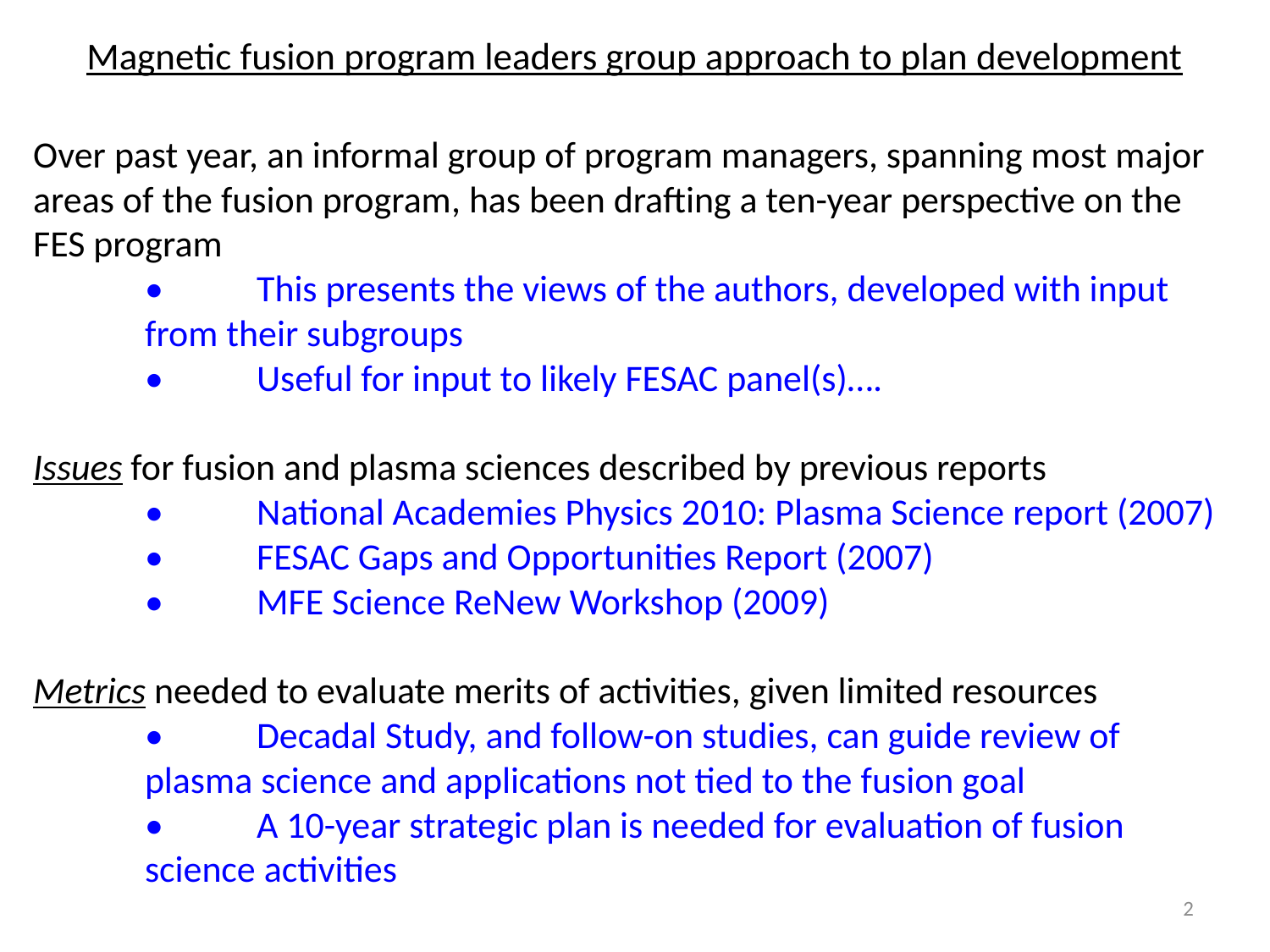

# Magnetic fusion program leaders group approach to plan development
Over past year, an informal group of program managers, spanning most major areas of the fusion program, has been drafting a ten-year perspective on the FES program
	•	This presents the views of the authors, developed with input
		from their subgroups
	•	Useful for input to likely FESAC panel(s)….

Issues for fusion and plasma sciences described by previous reports
	•	National Academies Physics 2010: Plasma Science report (2007)
	•	FESAC Gaps and Opportunities Report (2007)
	•	MFE Science ReNew Workshop (2009)

Metrics needed to evaluate merits of activities, given limited resources
	•	Decadal Study, and follow-on studies, can guide review of
		plasma science and applications not tied to the fusion goal
	•	A 10-year strategic plan is needed for evaluation of fusion
		science activities
2